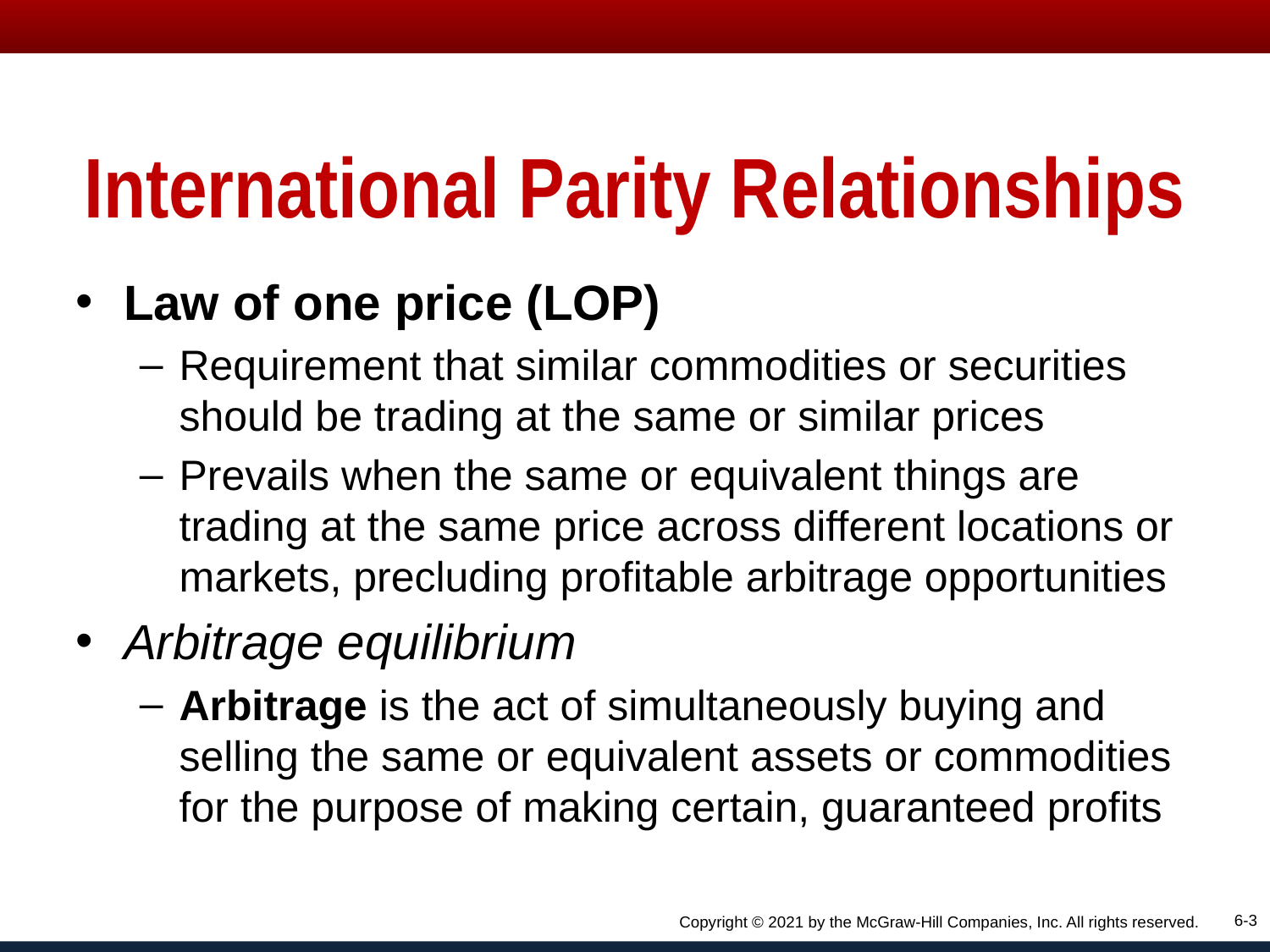

# International Parity Relationships
Law of one price (LOP)
Requirement that similar commodities or securities should be trading at the same or similar prices
Prevails when the same or equivalent things are trading at the same price across different locations or markets, precluding profitable arbitrage opportunities
Arbitrage equilibrium
Arbitrage is the act of simultaneously buying and selling the same or equivalent assets or commodities for the purpose of making certain, guaranteed profits
6-3
Copyright © 2021 by the McGraw-Hill Companies, Inc. All rights reserved.